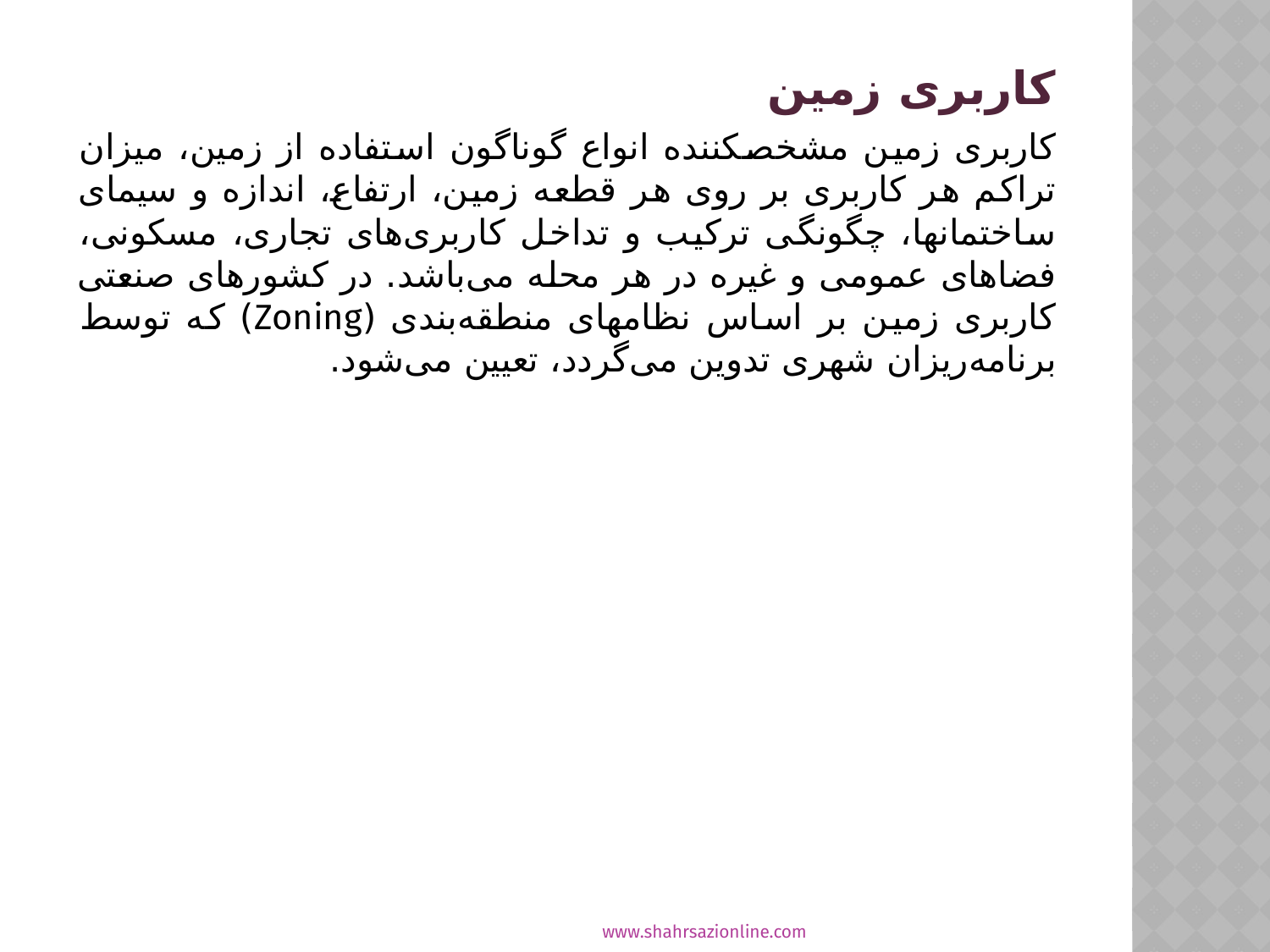

#
کاربری زمين
كاربری زمین مشخص­كننده انواع گوناگون استفاده از زمین، میزان تراكم هر كاربری بر روی هر قطعه زمین، ارتفاع، اندازه و سیمای ساختمان­ها، چگونگی تركیب و تداخل كاربری‌های تجاری، مسكونی، فضاهای عمومی و غیره در هر محله می‌باشد. در كشورهای صنعتی كاربری زمین بر اساس نظام­های منطقه‌بندی (Zoning) كه توسط برنامه‌ریزان شهری تدوین می‌گردد، تعیین می‌شود.

www.shahrsazionline.com